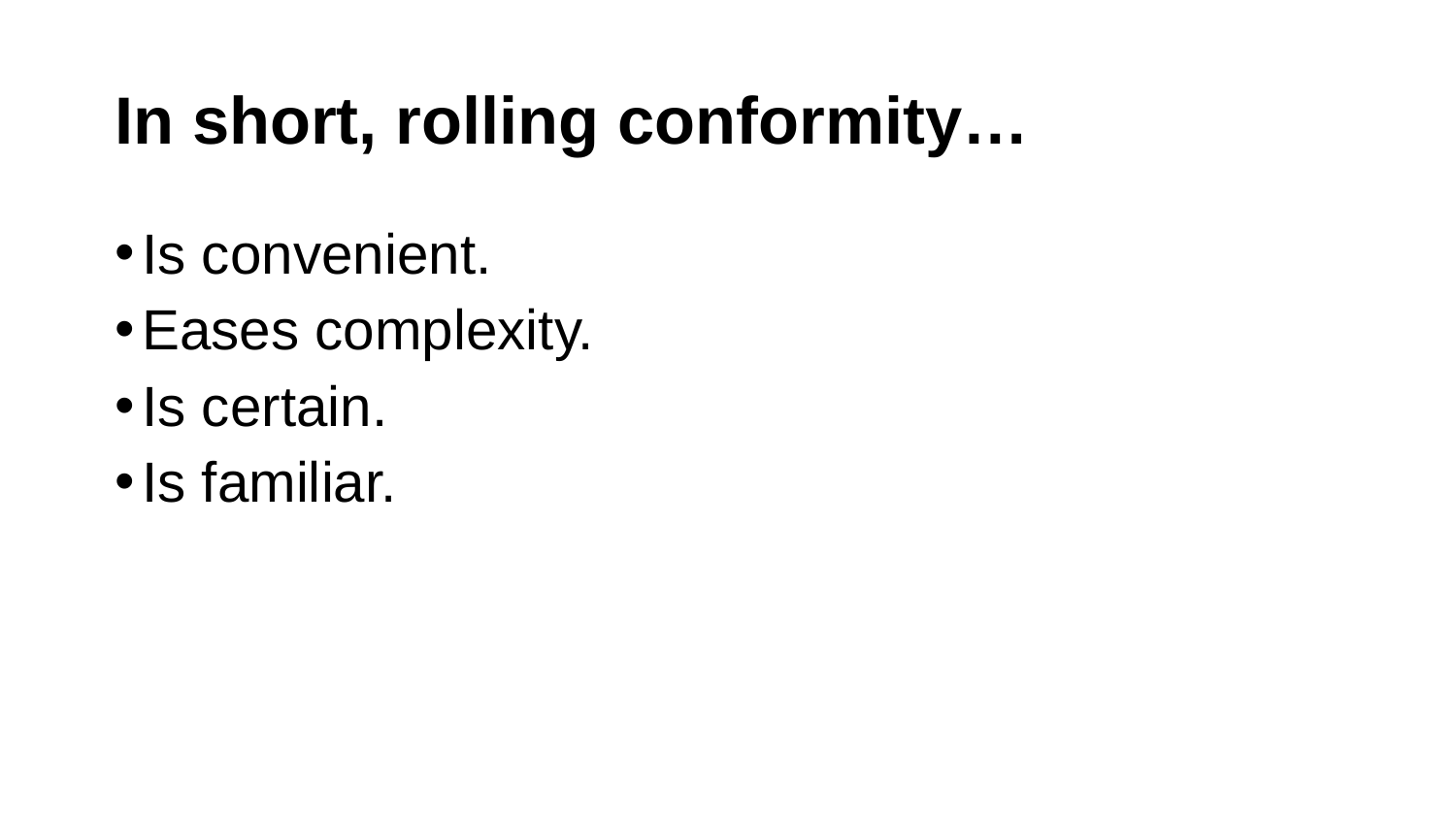

# In short, rolling conformity…
Is convenient.
Eases complexity.
Is certain.
Is familiar.